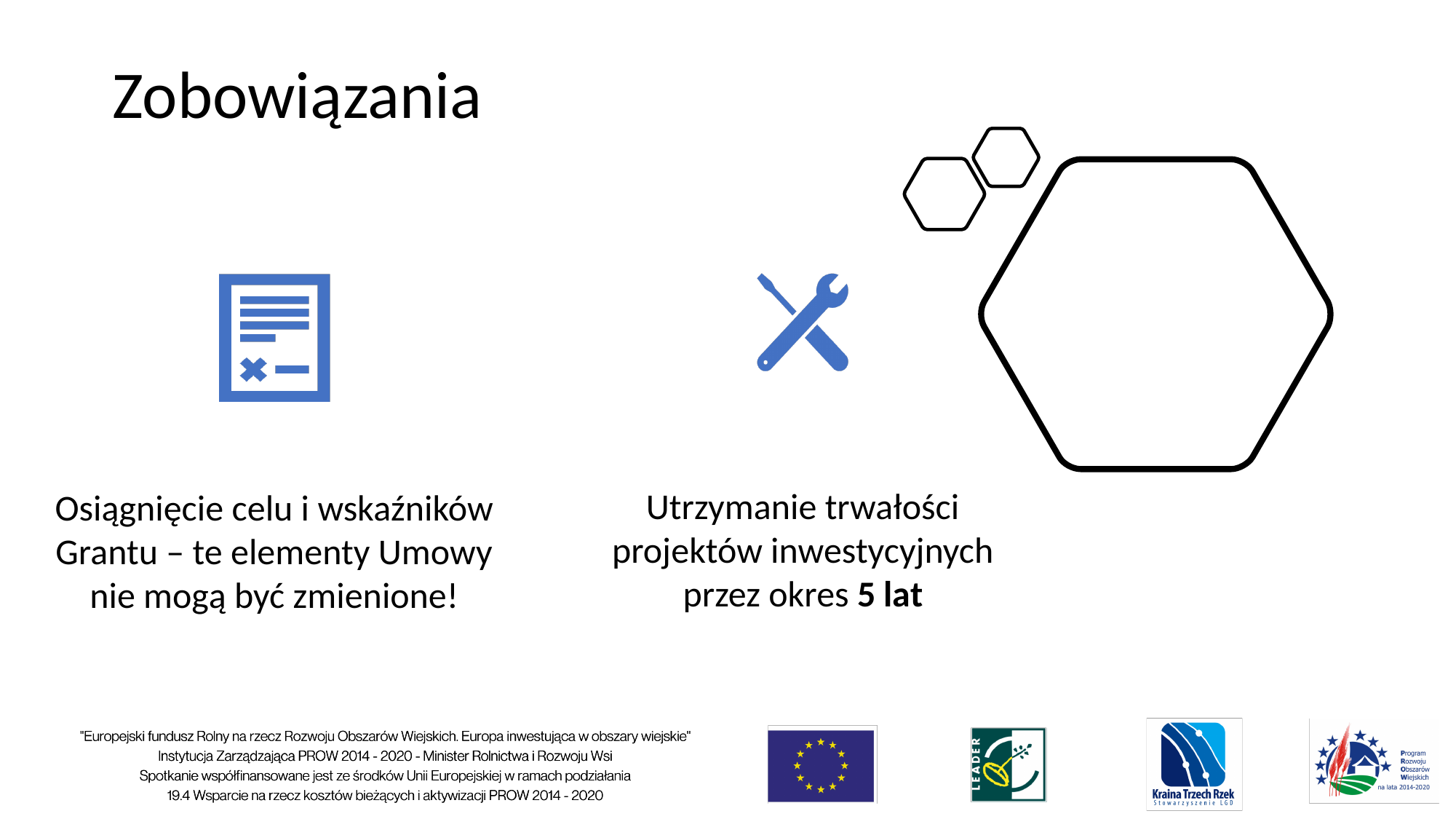

# Zobowiązania

Osiągnięcie celu i wskaźników Grantu – te elementy Umowy nie mogą być zmienione!
Utrzymanie trwałości projektów inwestycyjnych przez okres 5 lat